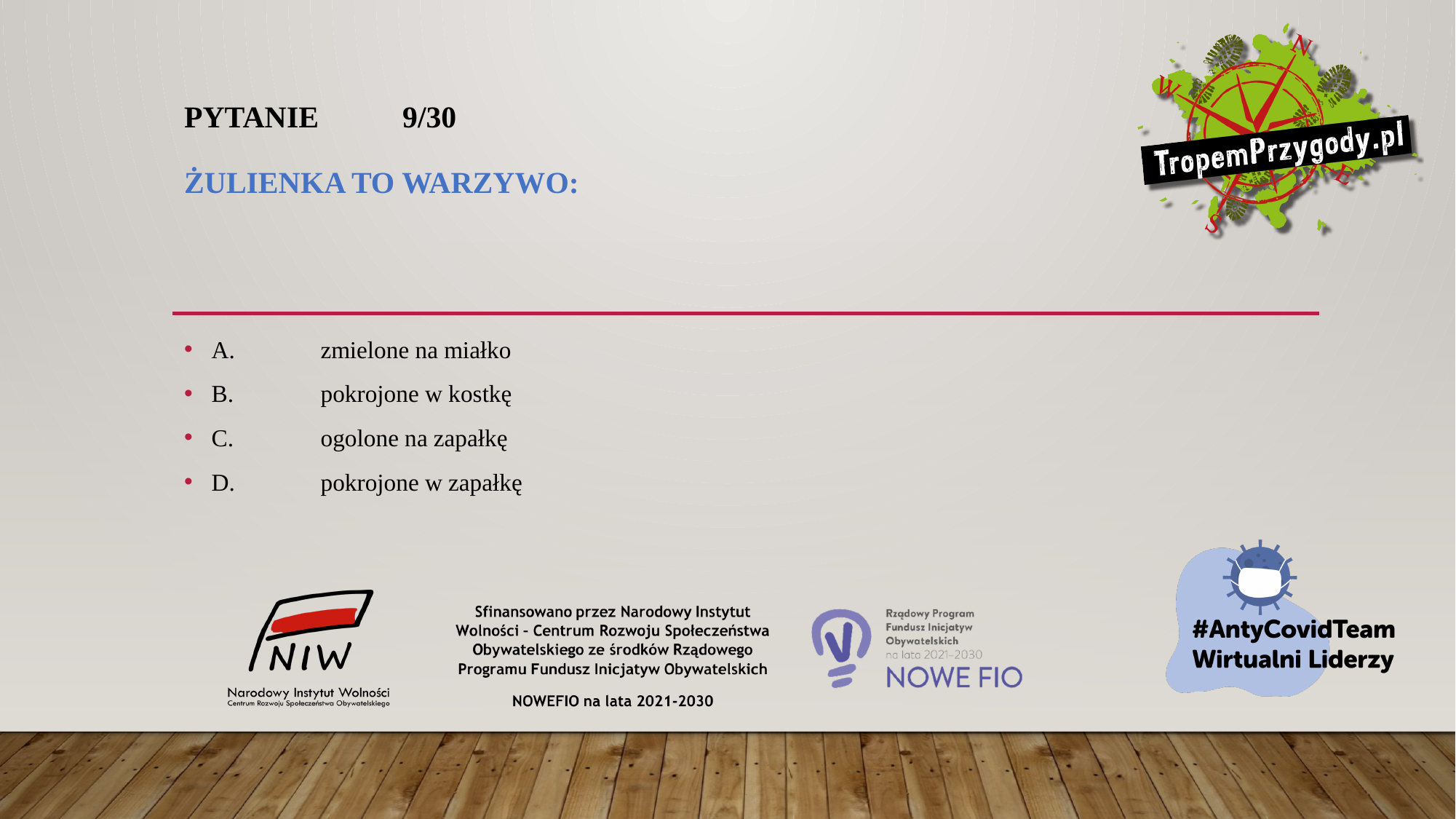

# Pytanie 	9/30 Żulienka to warzywo:
A.	zmielone na miałko
B.	pokrojone w kostkę
C.	ogolone na zapałkę
D.	pokrojone w zapałkę